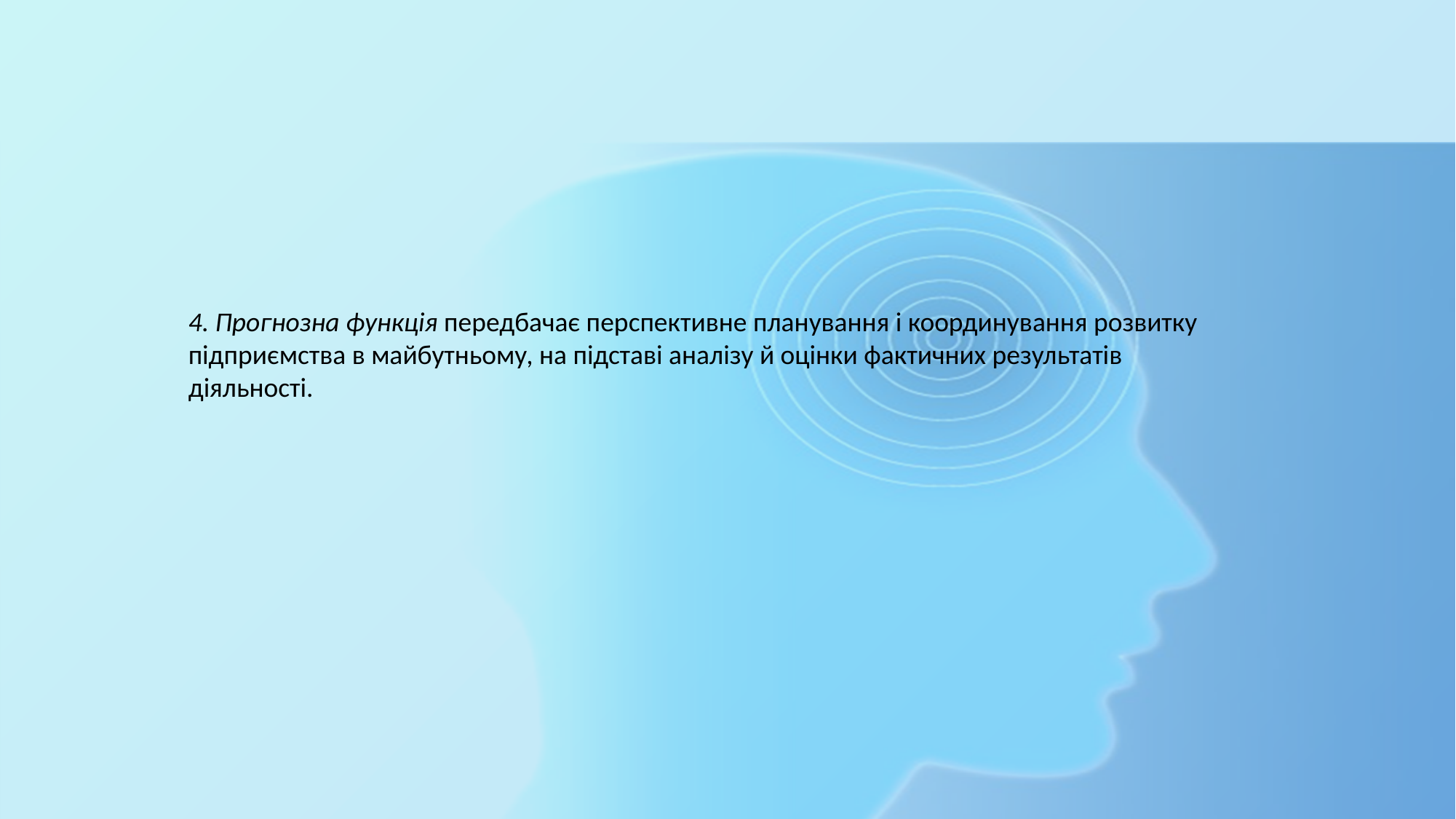

4. Прогнозна функція передбачає перспективне планування і координування розвитку підприємства в майбутньому, на підставі аналізу й оцінки фактичних результатів діяльності.